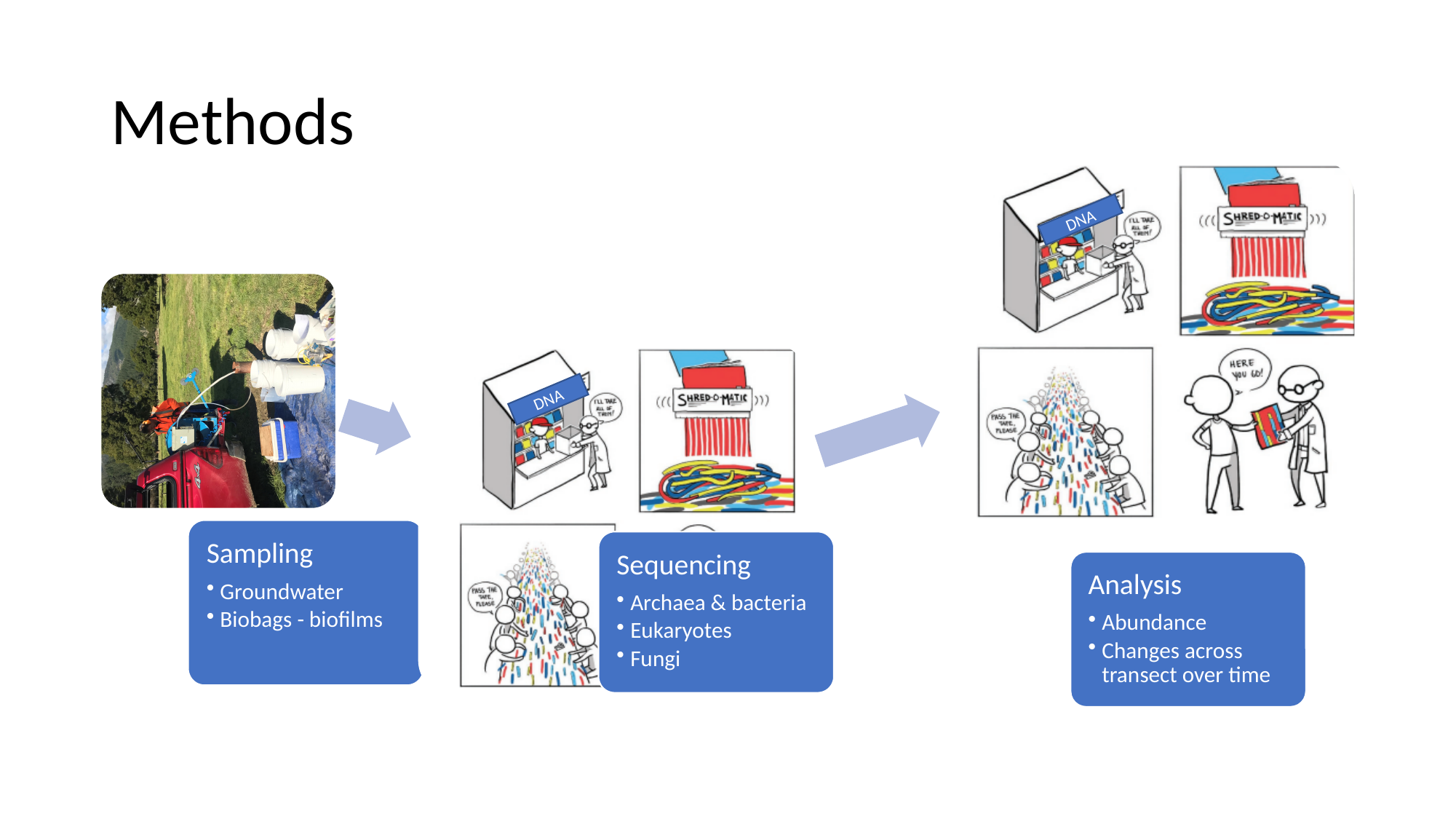

# Methods
Sampling
Groundwater
Biobags - biofilms

Sequencing
Archaea & bacteria
Eukaryotes
Fungi

Analysis
Abundance
Changes across transect over time
DNA
DNA